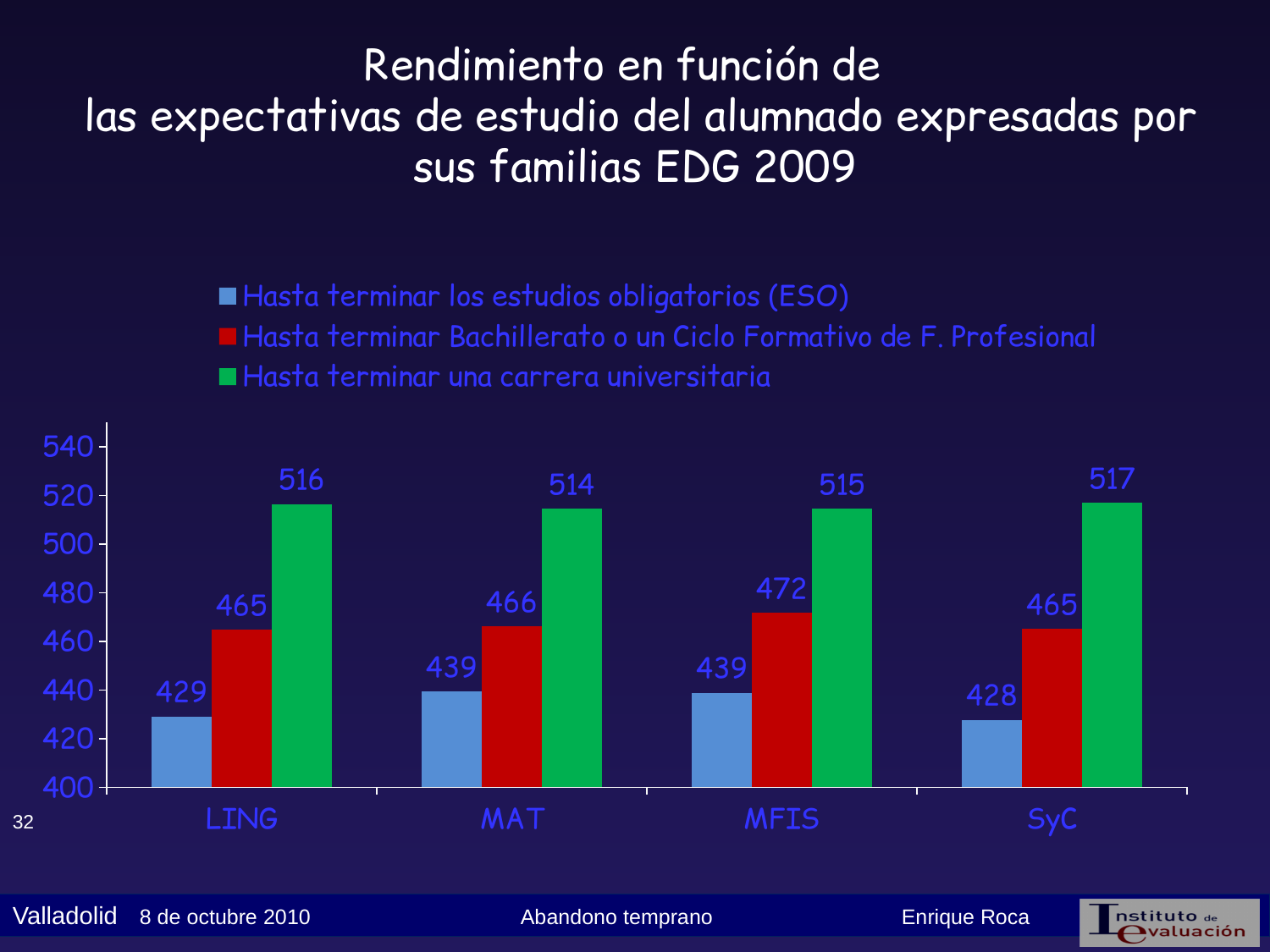

Rendimiento en función de
 las expectativas de estudio del alumnado expresadas por sus familias EDG 2009

### Chart

| Category | Hasta terminar los estudios obligatorios (ESO) | Hasta terminar Bachillerato o un Ciclo Formativo de F. Profesional | Hasta terminar una carrera universitaria |
|---|---|---|---|
| LING | 429.1241609699963 | 464.73071870825635 | 516.3942294514825 |
| MAT | 439.3351131124401 | 466.2357051840298 | 514.4971958584572 |
| MFIS | 438.87911732941905 | 471.65133300949225 | 514.5104180448294 |
| SyC | 427.6819227557311 | 465.1985147092486 | 516.9097575413085 |